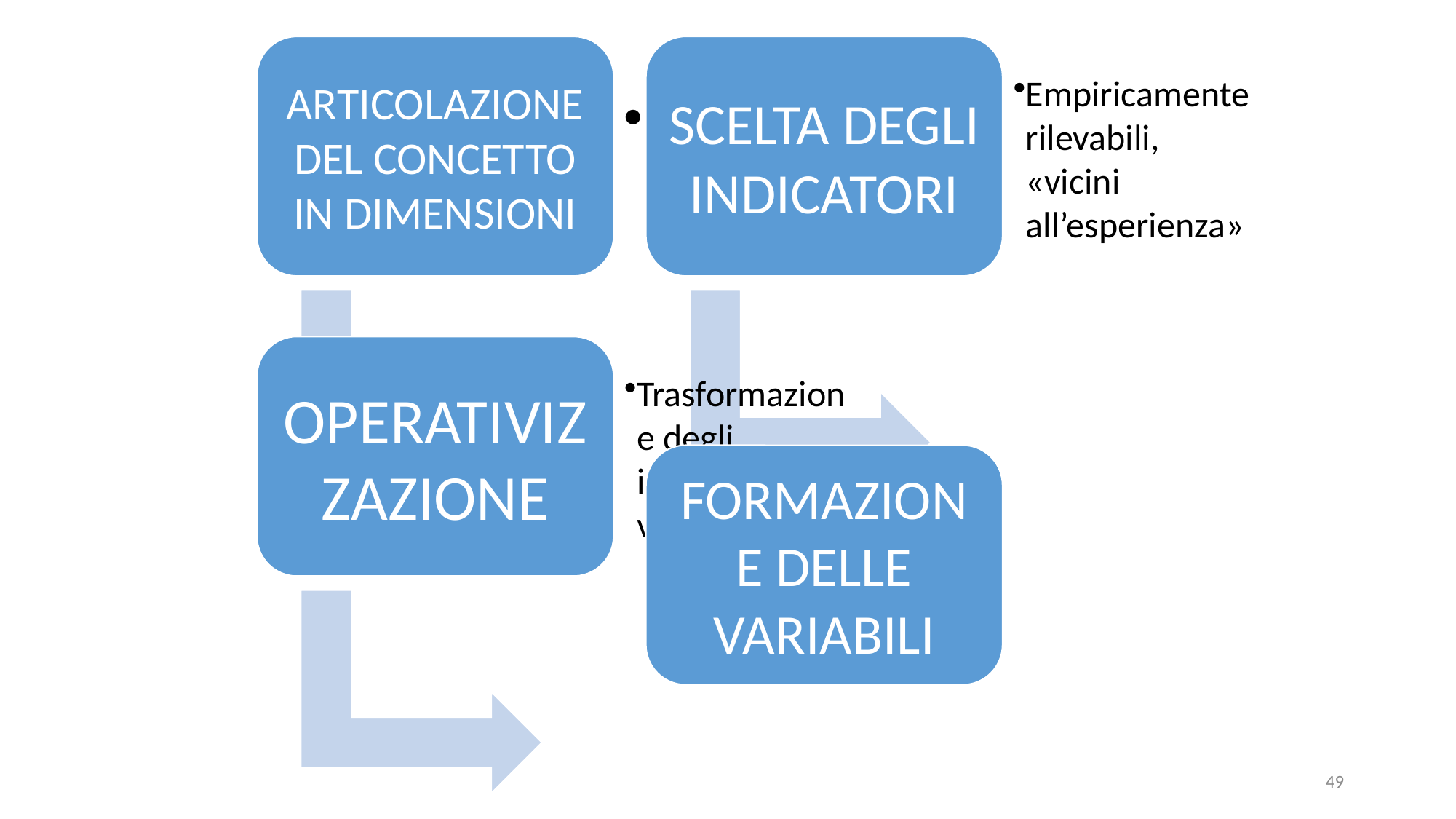

ARTICOLAZIONE DEL CONCETTO IN DIMENSIONI
SCELTA DEGLI INDICATORI
Empiricamente rilevabili, «vicini all’esperienza»
OPERATIVIZZAZIONE
49